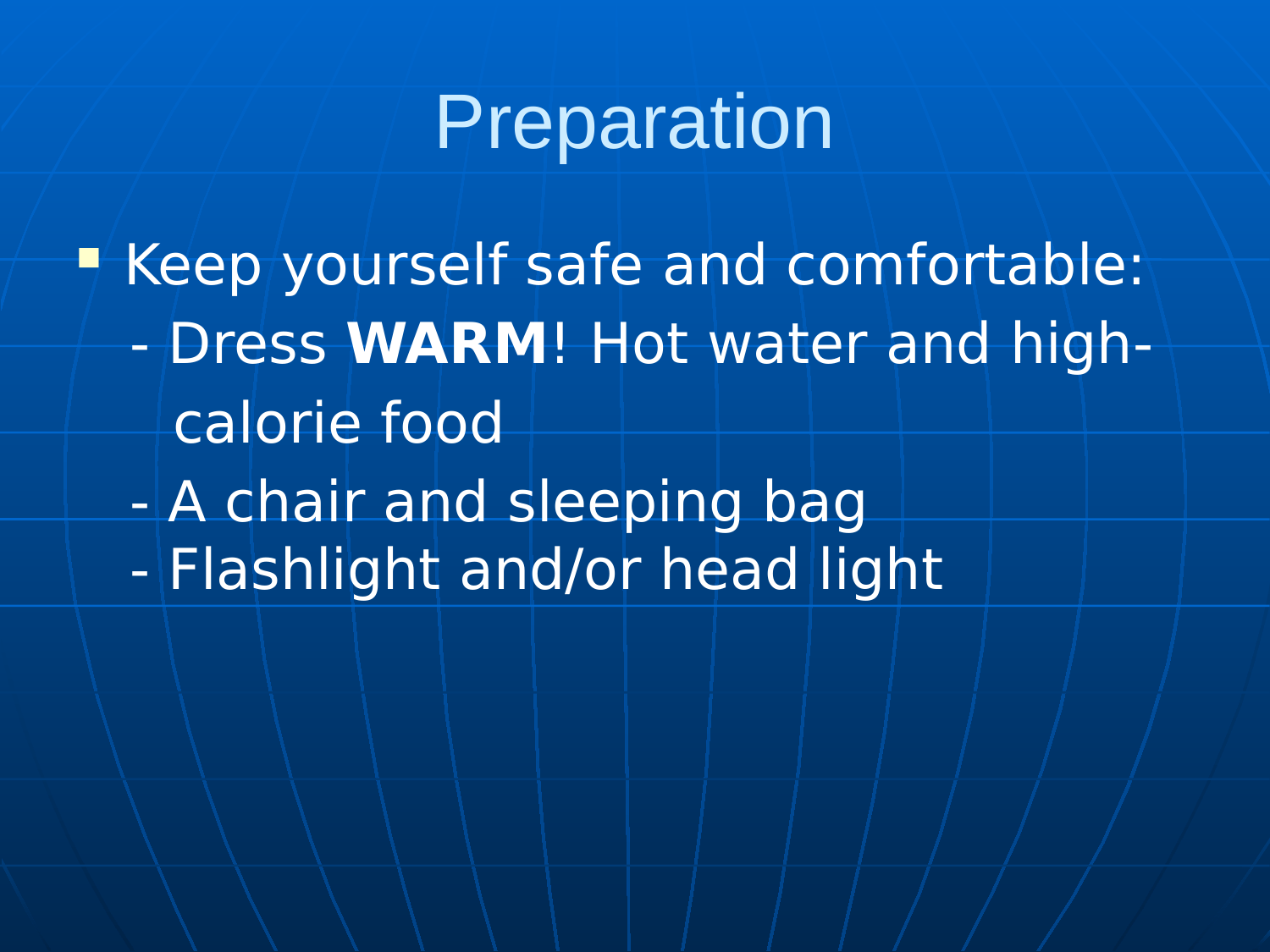

# Preparation
Keep yourself safe and comfortable:
   - Dress WARM! Hot water and high-
      calorie food
   - A chair and sleeping bag
   - Flashlight and/or head light